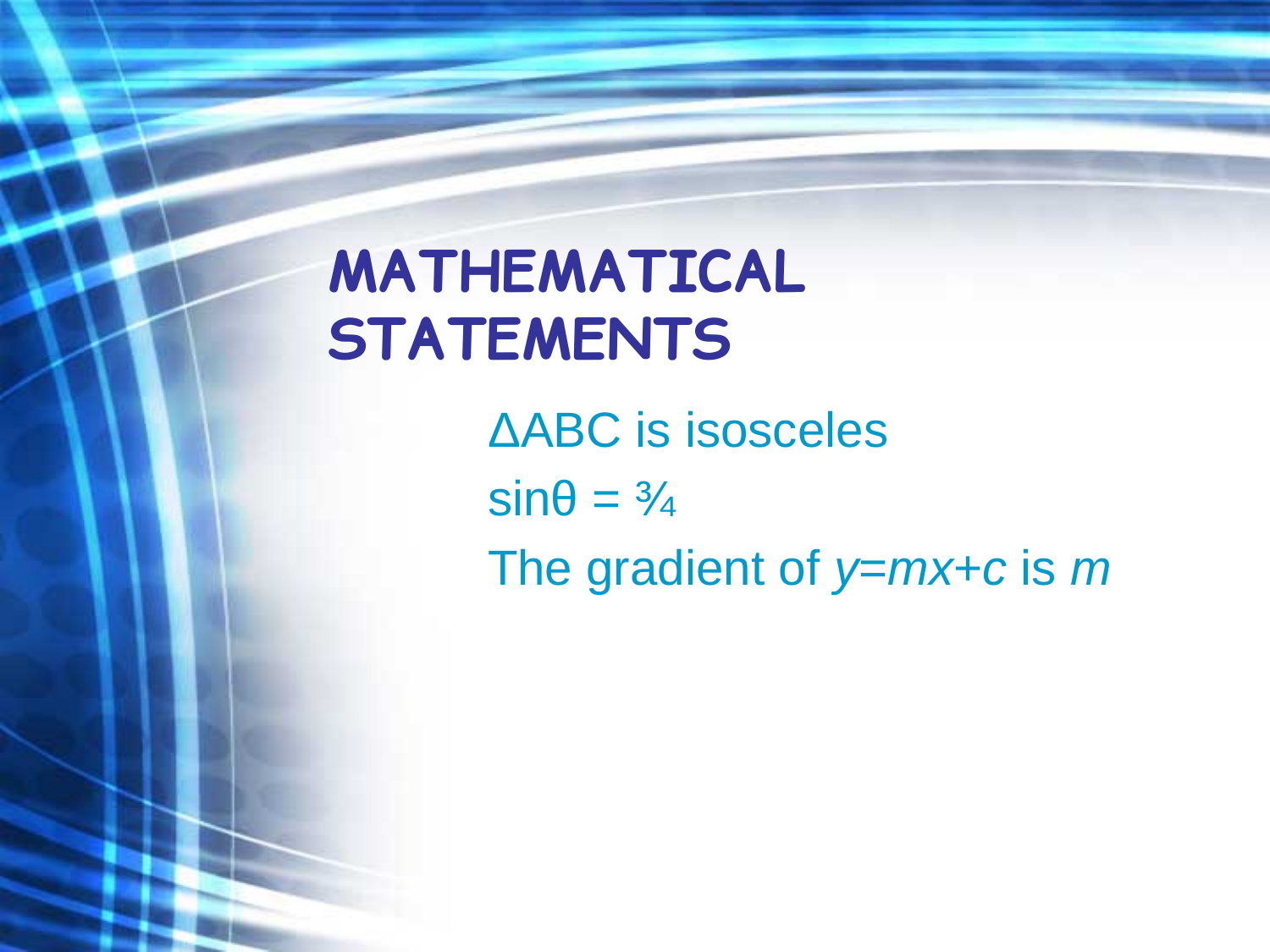

# MATHEMATICAL STATEMENTS
ΔABC is isosceles
sinθ = ¾
The gradient of y=mx+c is m